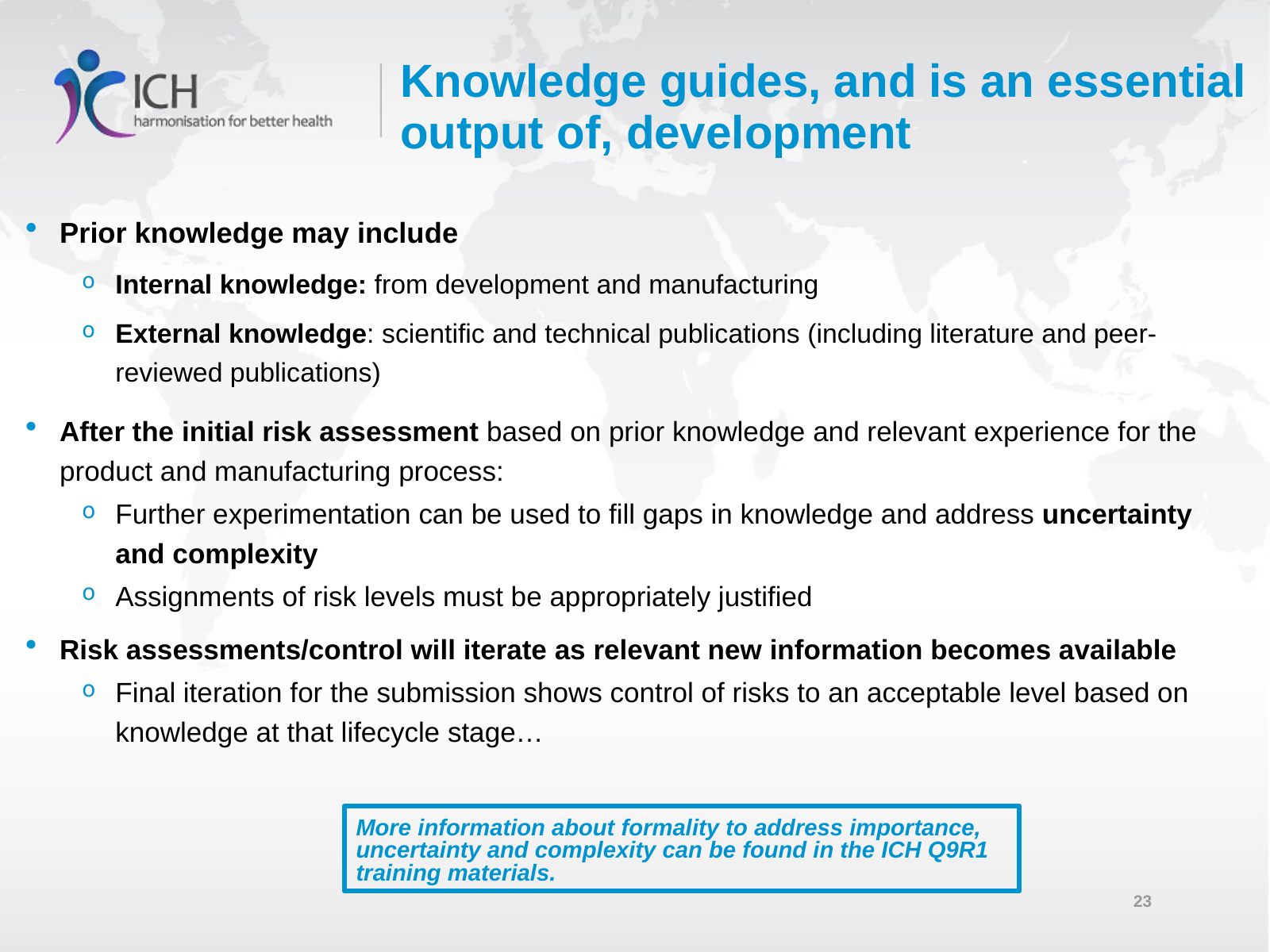

# Knowledge guides, and is an essential output of, development
Prior knowledge may include
Internal knowledge: from development and manufacturing
External knowledge: scientific and technical publications (including literature and peer-reviewed publications)
After the initial risk assessment based on prior knowledge and relevant experience for the product and manufacturing process:
Further experimentation can be used to fill gaps in knowledge and address uncertainty and complexity
Assignments of risk levels must be appropriately justified
Risk assessments/control will iterate as relevant new information becomes available
Final iteration for the submission shows control of risks to an acceptable level based on knowledge at that lifecycle stage…

More information about formality to address importance, uncertainty and complexity can be found in the ICH Q9R1 training materials.